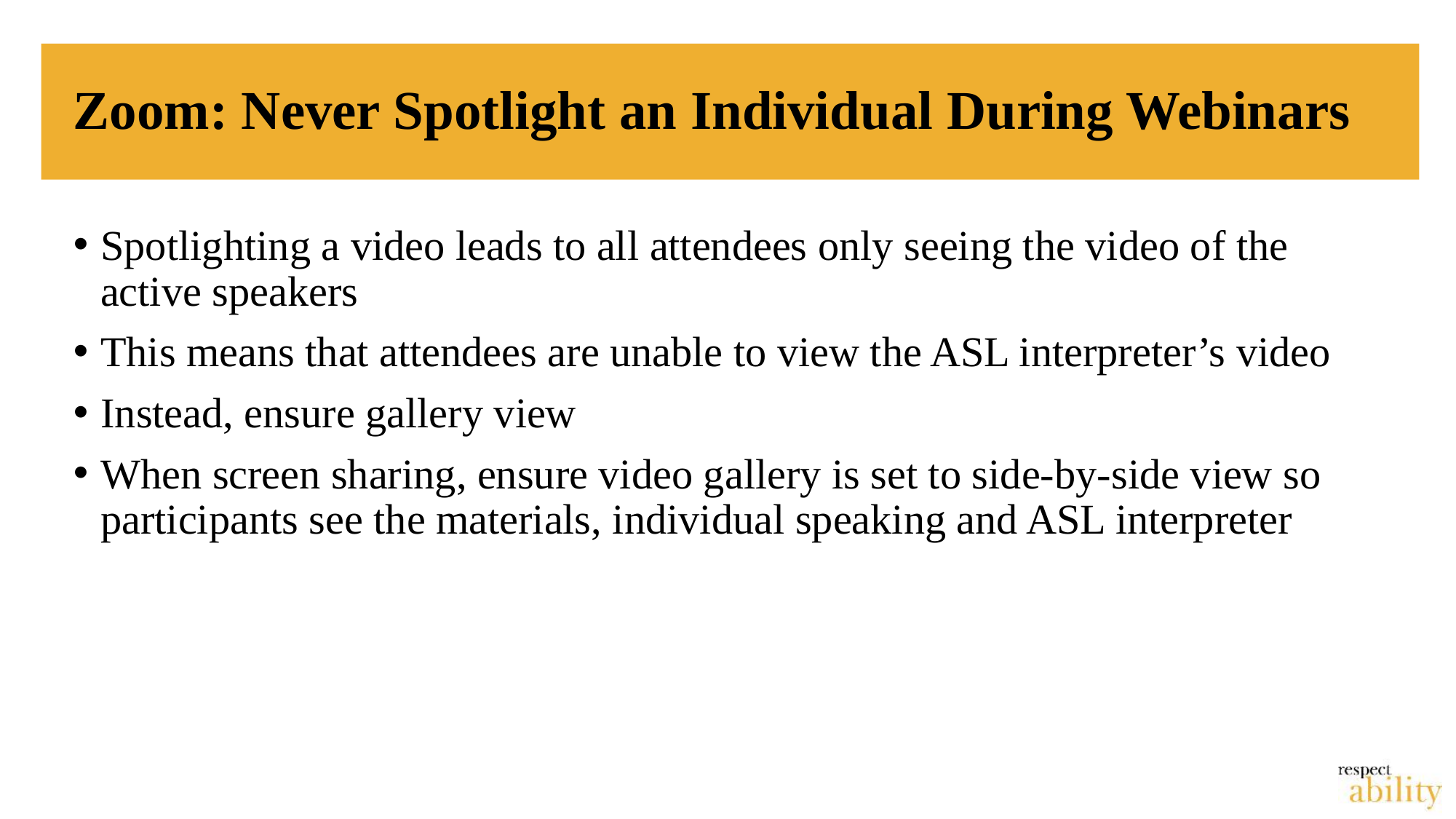

# Zoom: Never Spotlight an Individual During Webinars
Spotlighting a video leads to all attendees only seeing the video of the active speakers
This means that attendees are unable to view the ASL interpreter’s video
Instead, ensure gallery view
When screen sharing, ensure video gallery is set to side-by-side view so participants see the materials, individual speaking and ASL interpreter